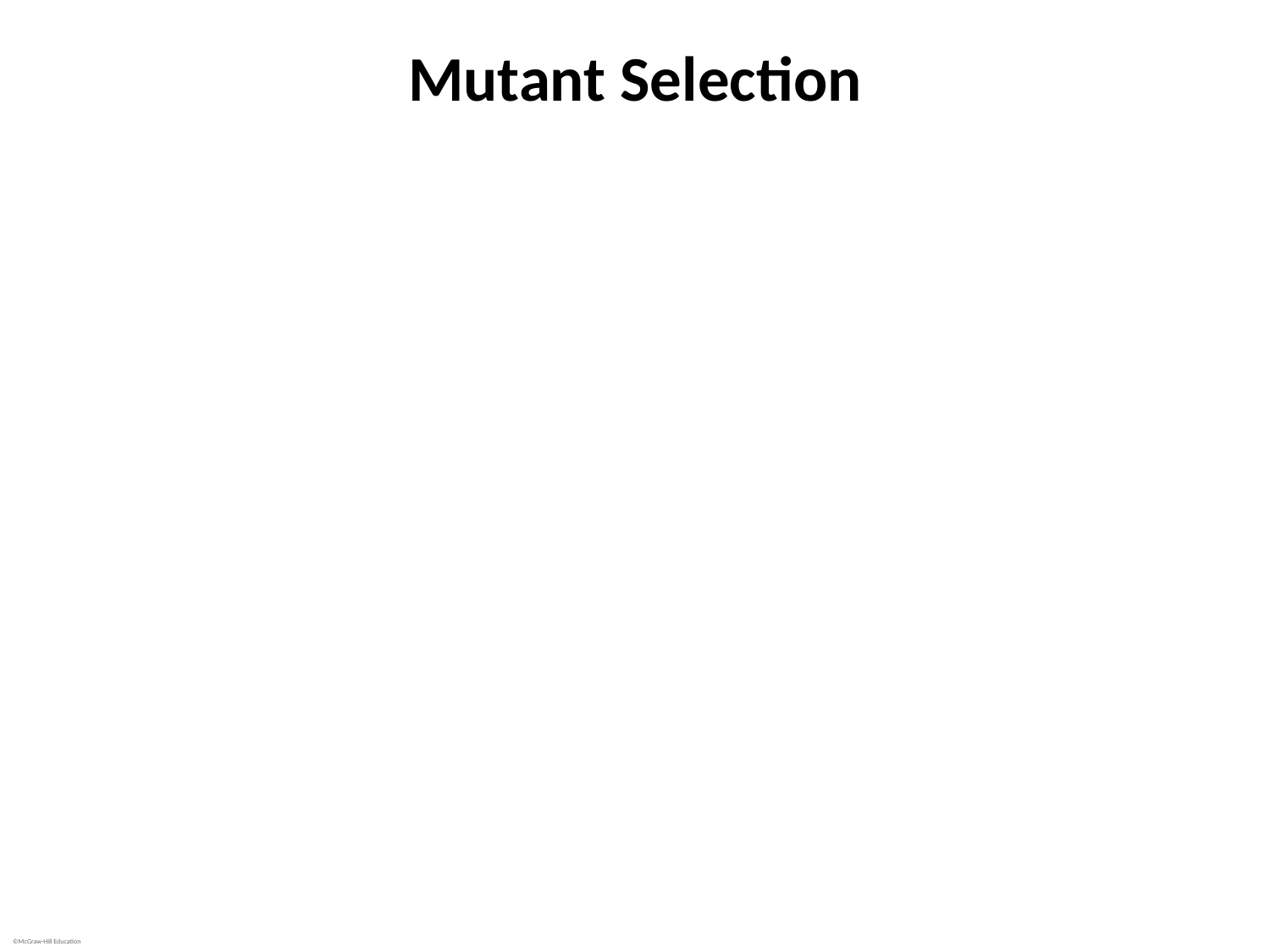

# Mutant Selection
Indirect selection: isolates auxotroph from prototrophic parent strain
More difficult since parents 	grow on any media on
which auxotroph can grow
Replica plating indirectly selects auxotrophs
Master plate with nutrient agar pressed onto velvet
Velvet with adhering cells pressed onto sterile media in consistent orientation
All cells will form colonies on nutrient agar
Auxotrophs fail to grow on glucose-salts agar
Colonies that are missing on glucose-salts agar allow identification of auxotrophs on master plate